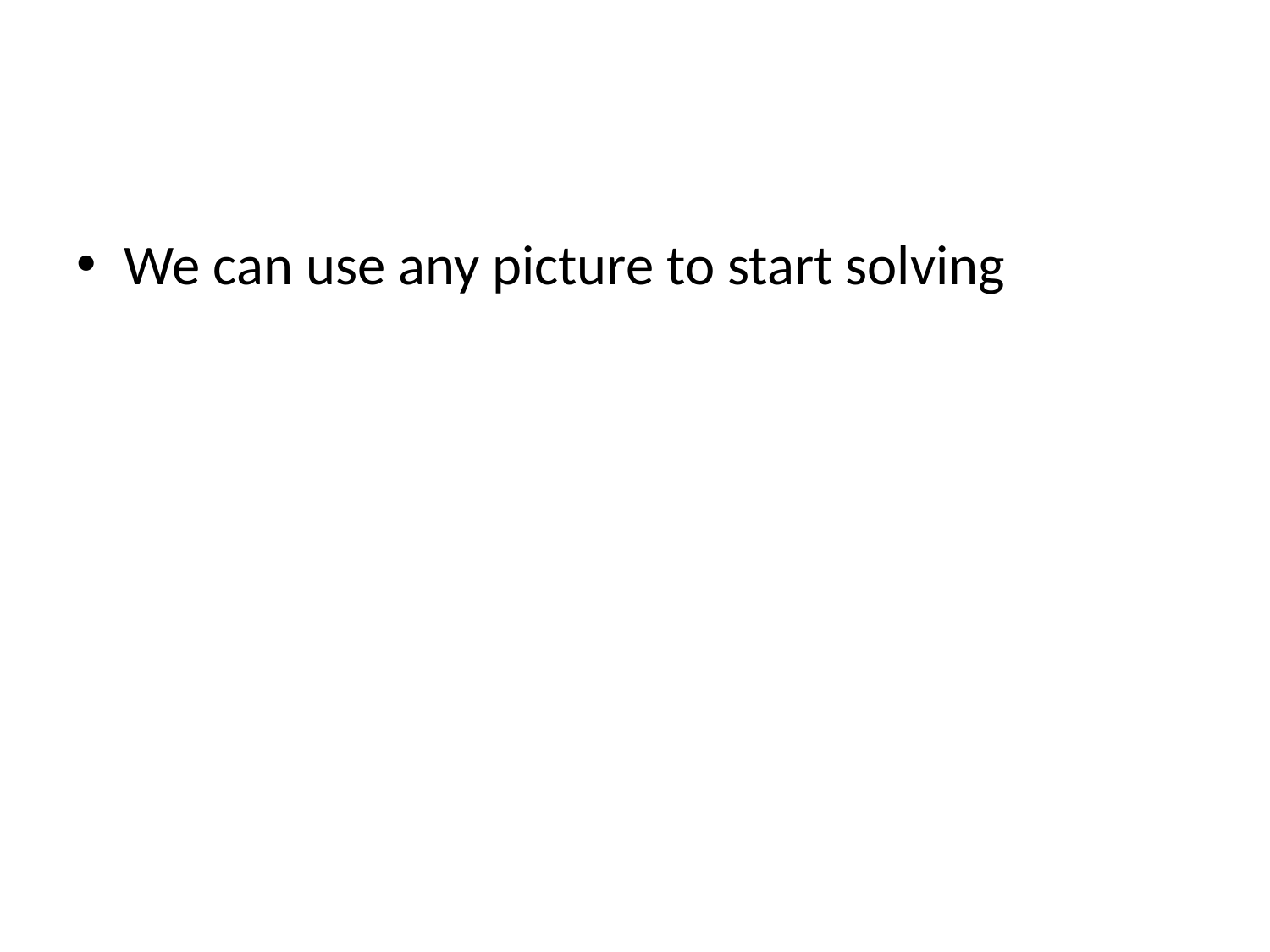

#
We can use any picture to start solving